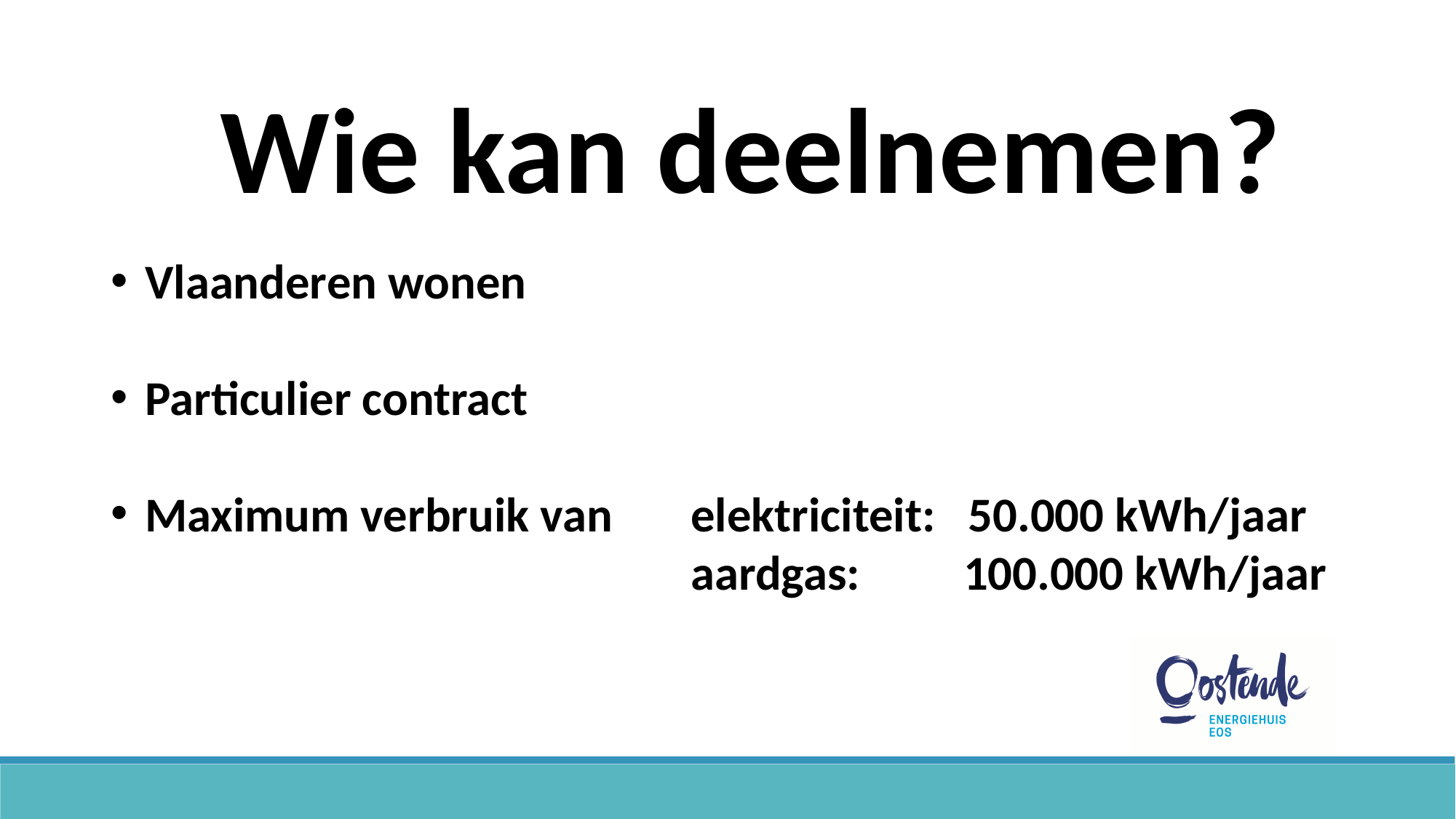

Wie kan deelnemen?

Vlaanderen wonen

Particulier contract

Maximum verbruik van	elektriciteit:   50.000 kWh/jaar 						aardgas:	     100.000 kWh/jaar